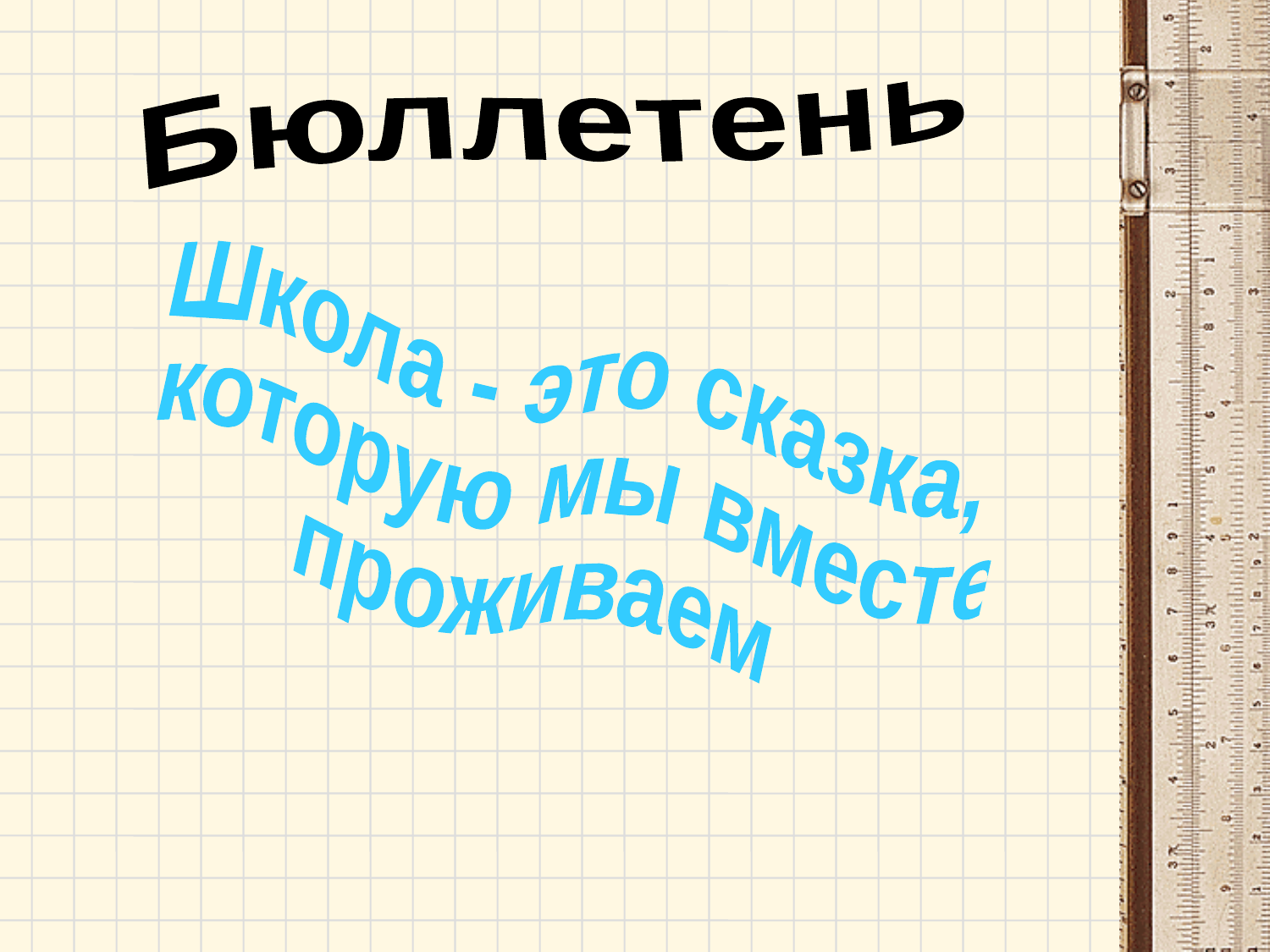

Бюллетень
Школа - это сказка,
 которую мы вместе
проживаем